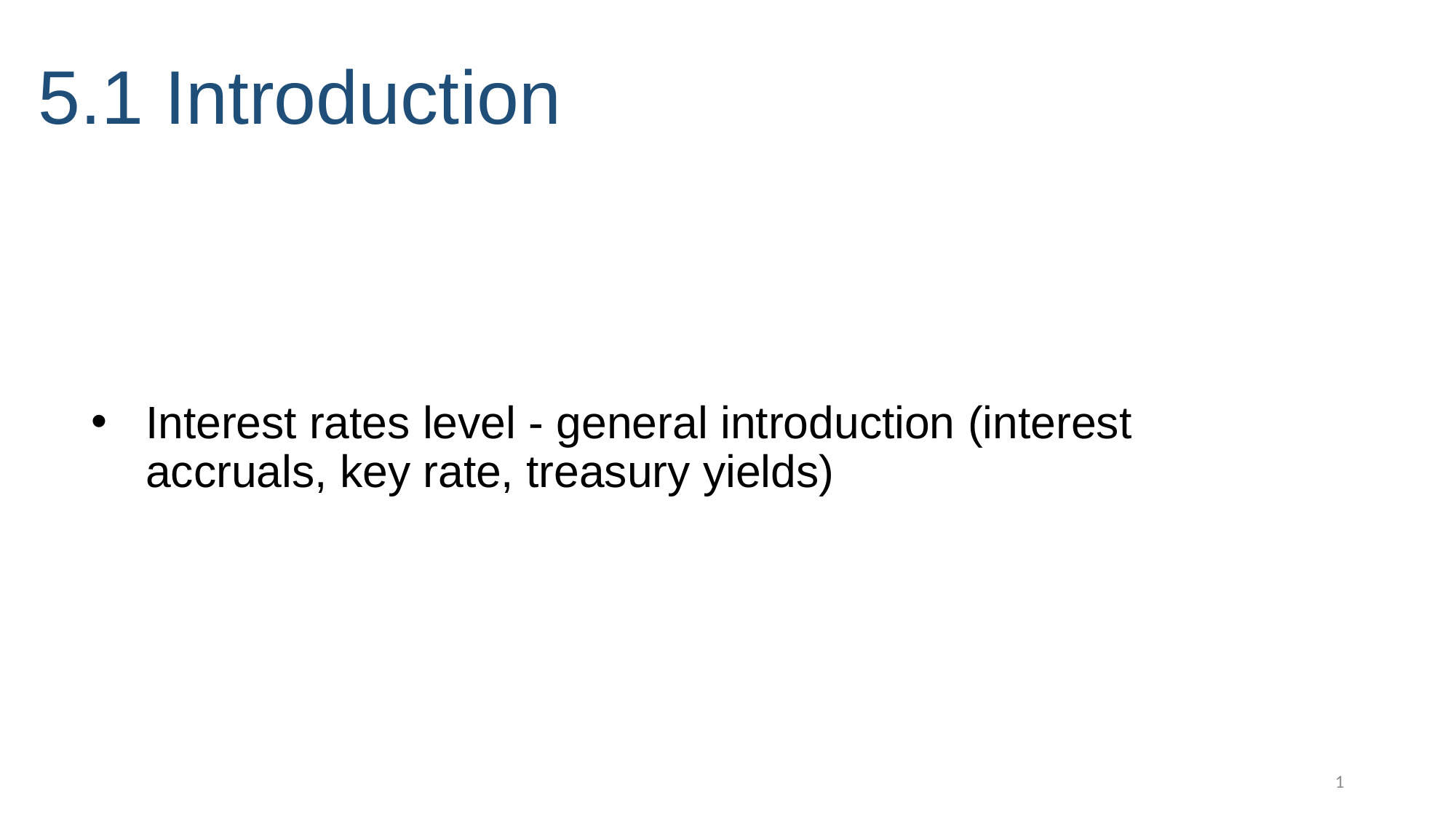

# 5.1 Introduction
Interest rates level - general introduction (interest accruals, key rate, treasury yields)
1